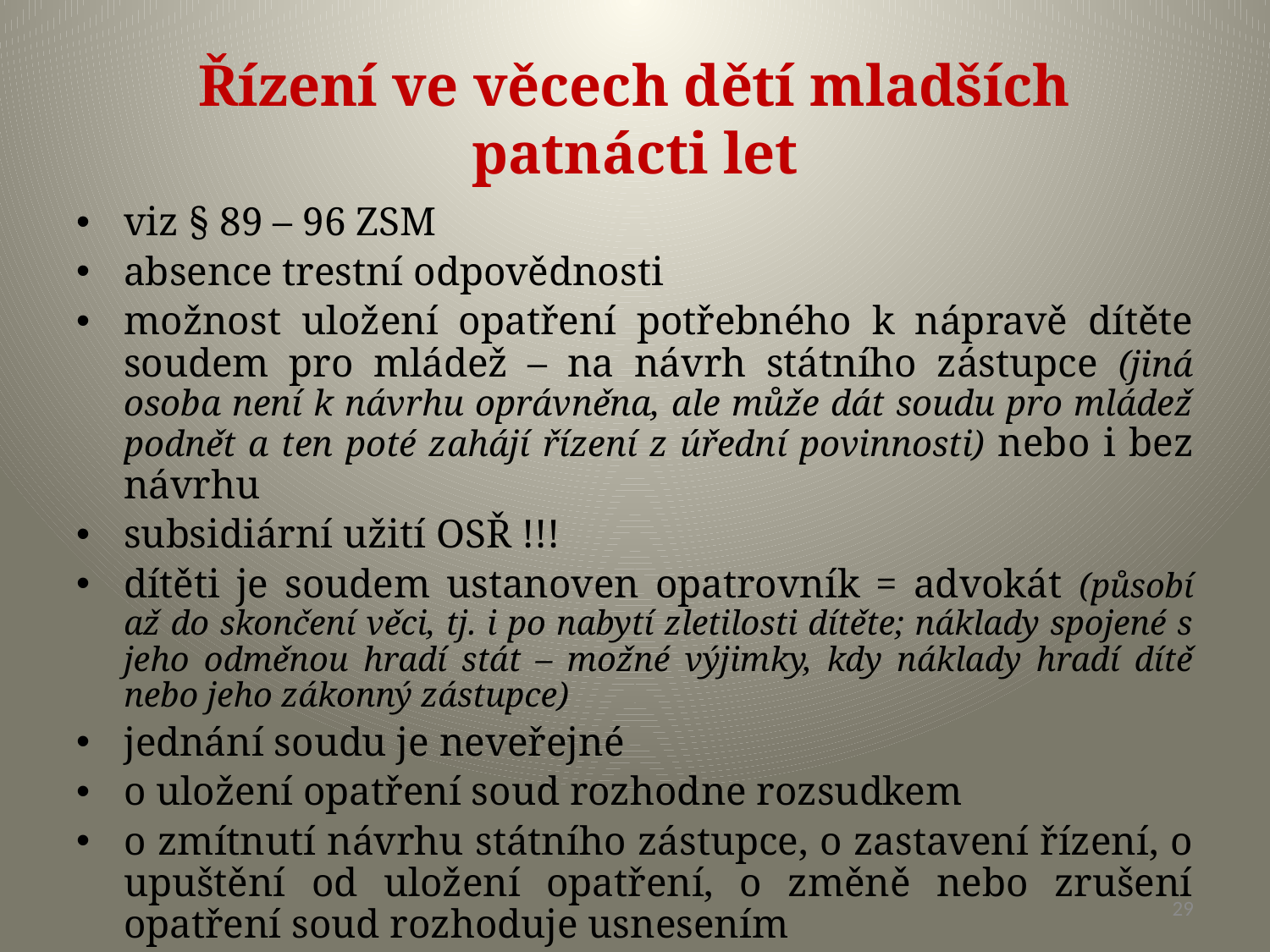

# Řízení ve věcech dětí mladších patnácti let
viz § 89 – 96 ZSM
absence trestní odpovědnosti
možnost uložení opatření potřebného k nápravě dítěte soudem pro mládež – na návrh státního zástupce (jiná osoba není k návrhu oprávněna, ale může dát soudu pro mládež podnět a ten poté zahájí řízení z úřední povinnosti) nebo i bez návrhu
subsidiární užití OSŘ !!!
dítěti je soudem ustanoven opatrovník = advokát (působí až do skončení věci, tj. i po nabytí zletilosti dítěte; náklady spojené s jeho odměnou hradí stát – možné výjimky, kdy náklady hradí dítě nebo jeho zákonný zástupce)
jednání soudu je neveřejné
o uložení opatření soud rozhodne rozsudkem
o zmítnutí návrhu státního zástupce, o zastavení řízení, o upuštění od uložení opatření, o změně nebo zrušení opatření soud rozhoduje usnesením

29